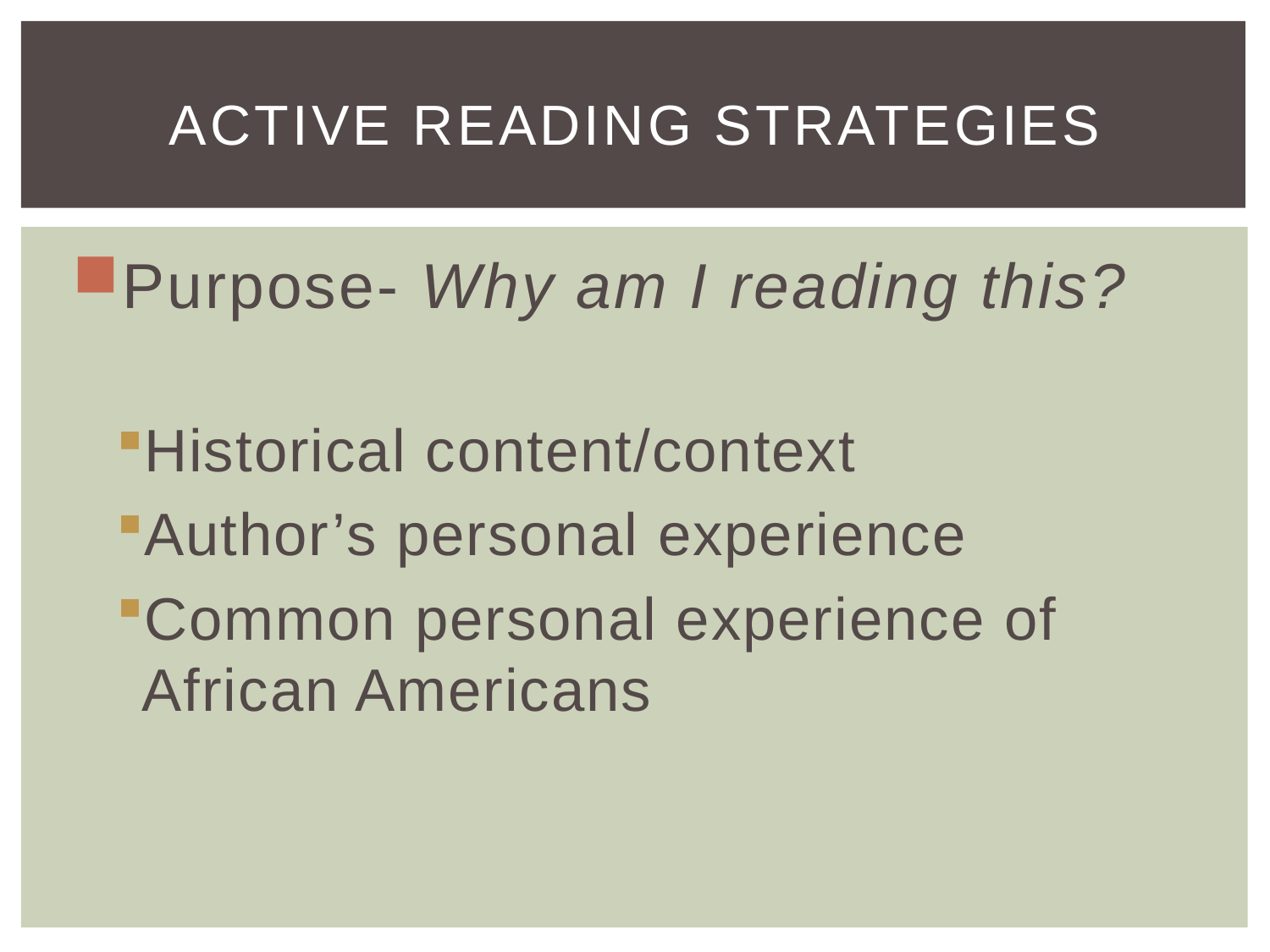

# Active Reading Strategies
Purpose- Why am I reading this?

Historical content/context
Author’s personal experience
Common personal experience of African Americans